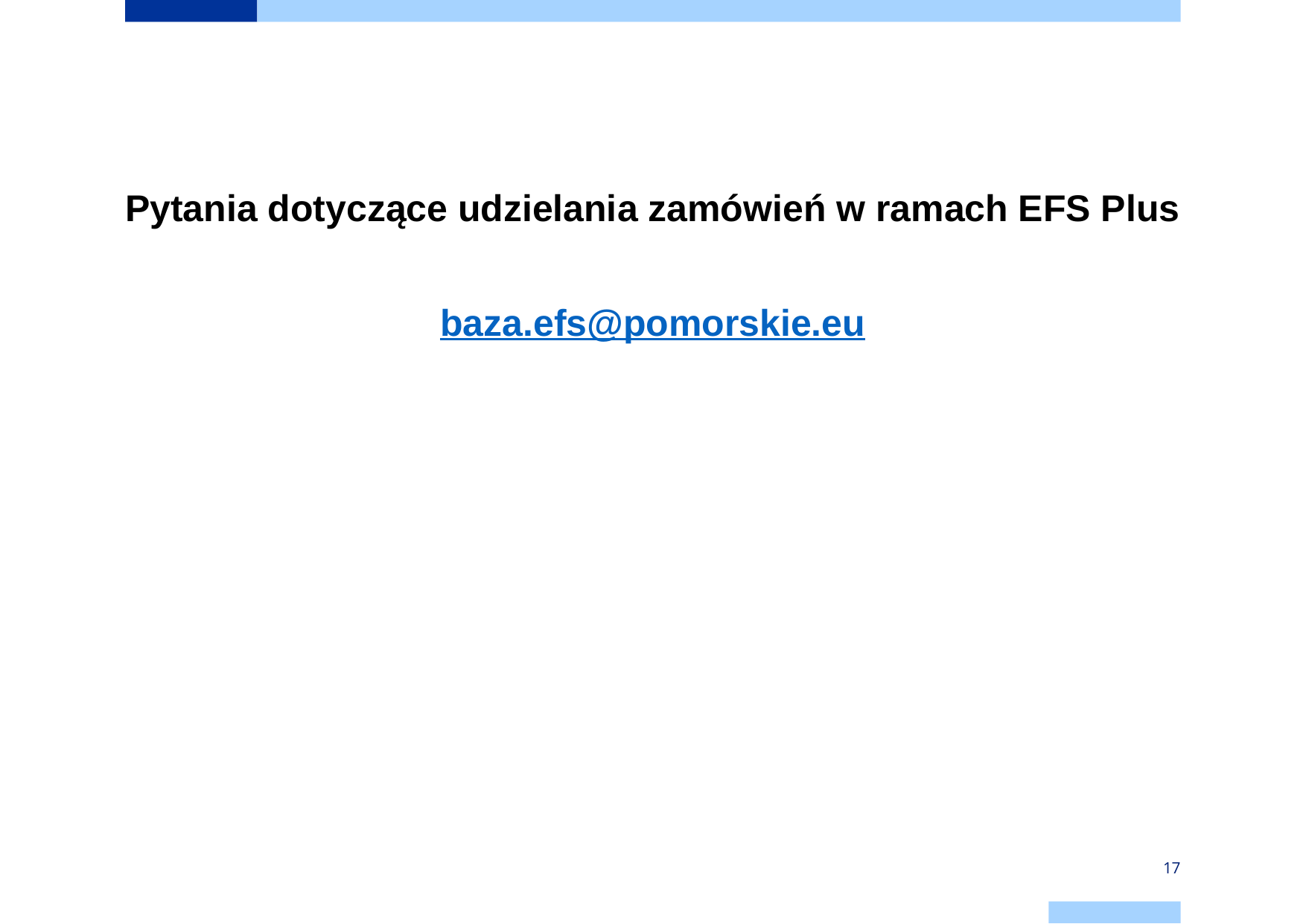

Pytania dotyczące udzielania zamówień w ramach EFS Plus

baza.efs@pomorskie.eu
17